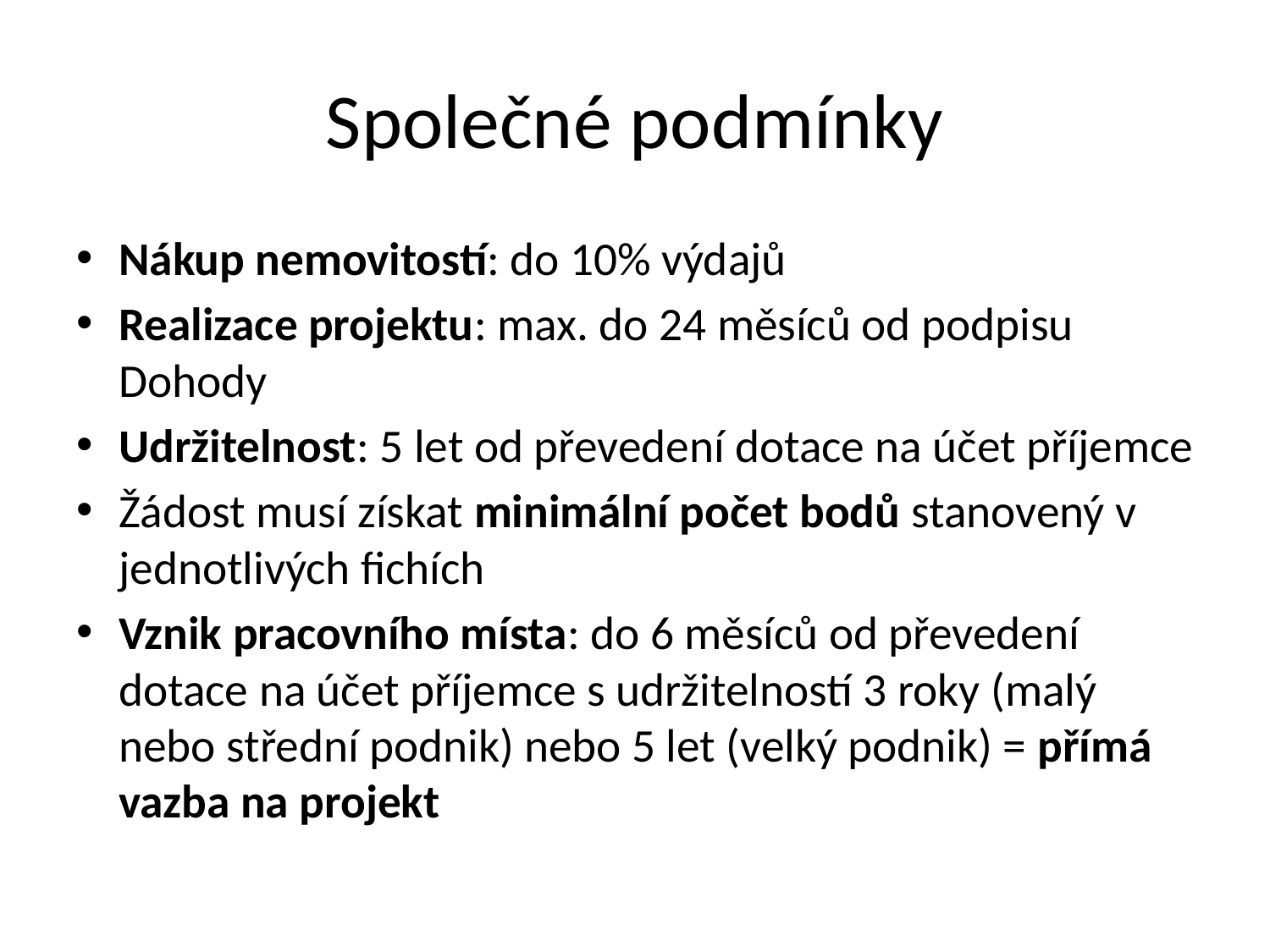

# Společné podmínky
Nákup nemovitostí: do 10% výdajů
Realizace projektu: max. do 24 měsíců od podpisu Dohody
Udržitelnost: 5 let od převedení dotace na účet příjemce
Žádost musí získat minimální počet bodů stanovený v jednotlivých fichích
Vznik pracovního místa: do 6 měsíců od převedení dotace na účet příjemce s udržitelností 3 roky (malý nebo střední podnik) nebo 5 let (velký podnik) = přímá vazba na projekt